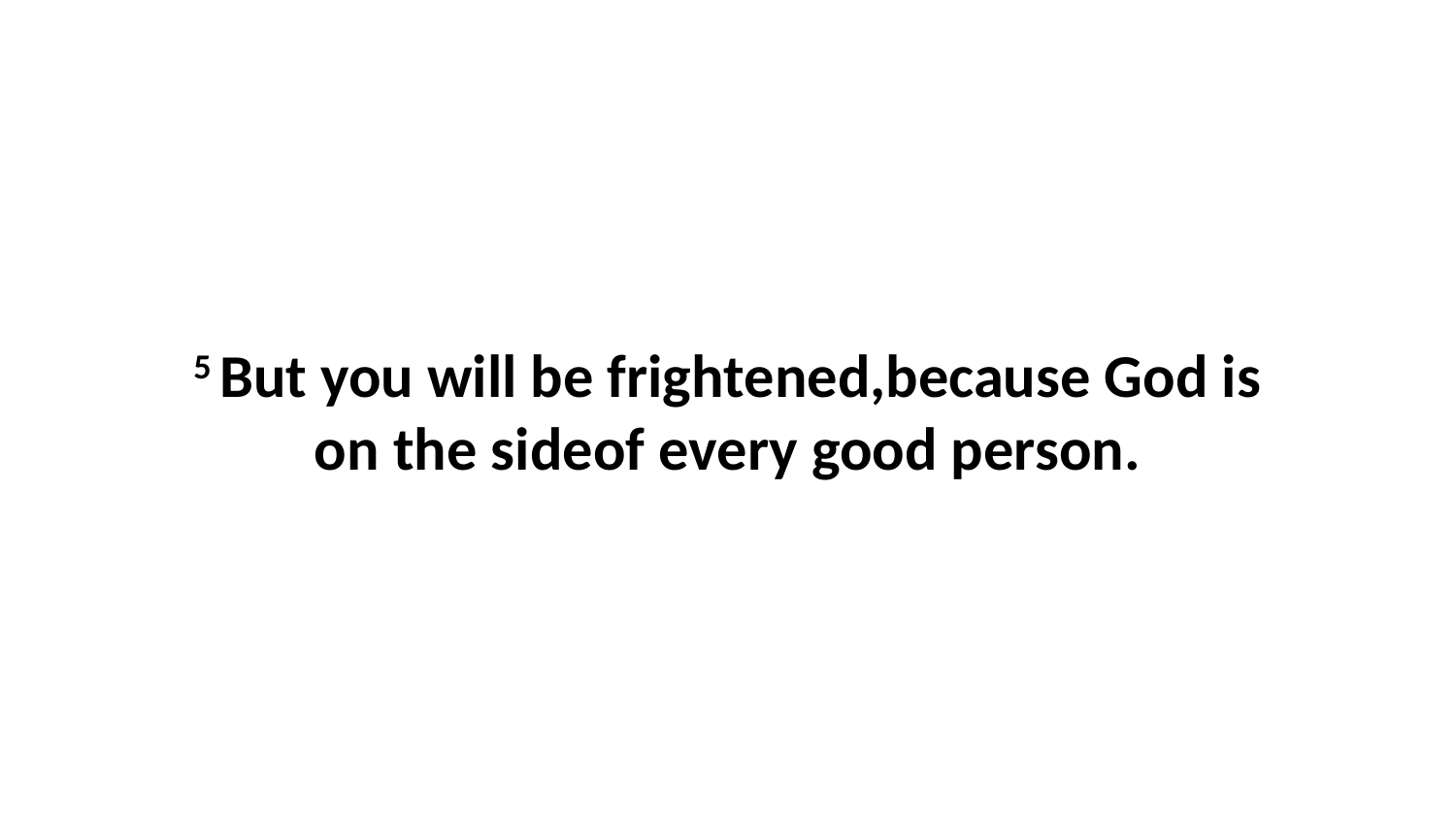

5 But you will be frightened,because God is on the sideof every good person.